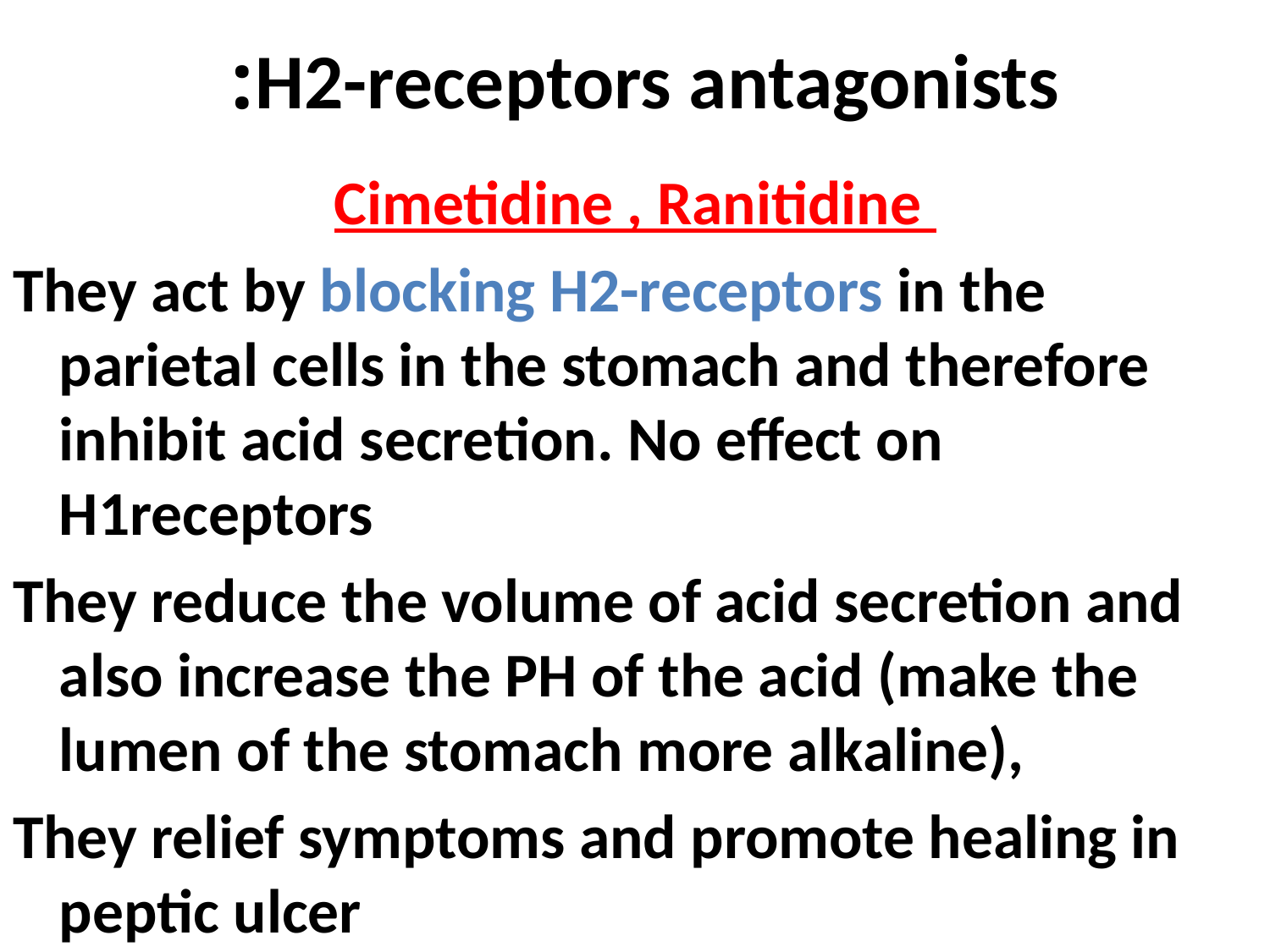

# H2-receptors antagonists:
Cimetidine , Ranitidine
They act by blocking H2-receptors in the parietal cells in the stomach and therefore inhibit acid secretion. No effect on H1receptors
They reduce the volume of acid secretion and also increase the PH of the acid (make the lumen of the stomach more alkaline),
They relief symptoms and promote healing in peptic ulcer